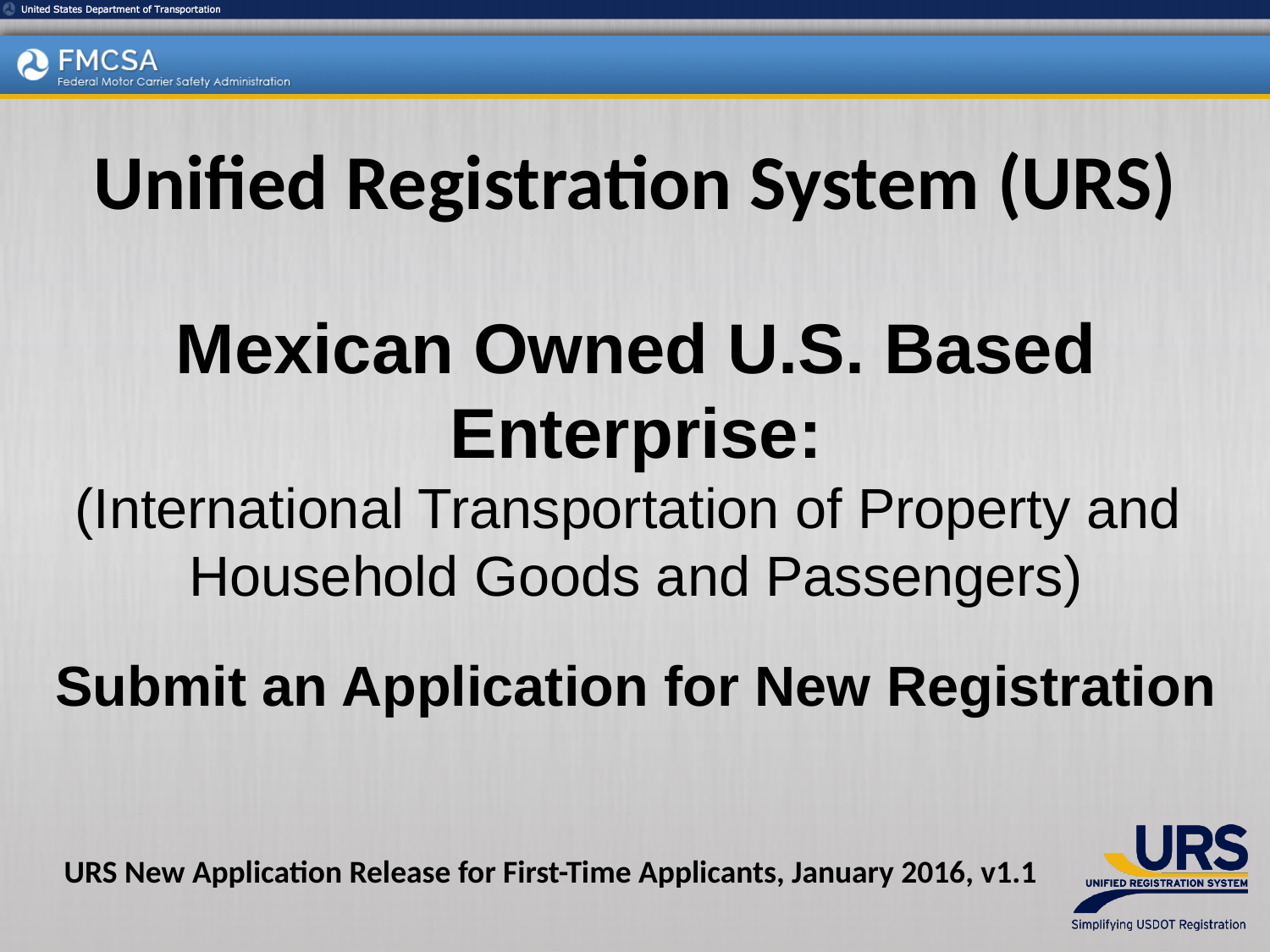

# Unified Registration System (URS)
Mexican Owned U.S. Based Enterprise:
(International Transportation of Property and  Household Goods and Passengers)

Submit an Application for New Registration
URS New Application Release for First-Time Applicants, January 2016, v1.1